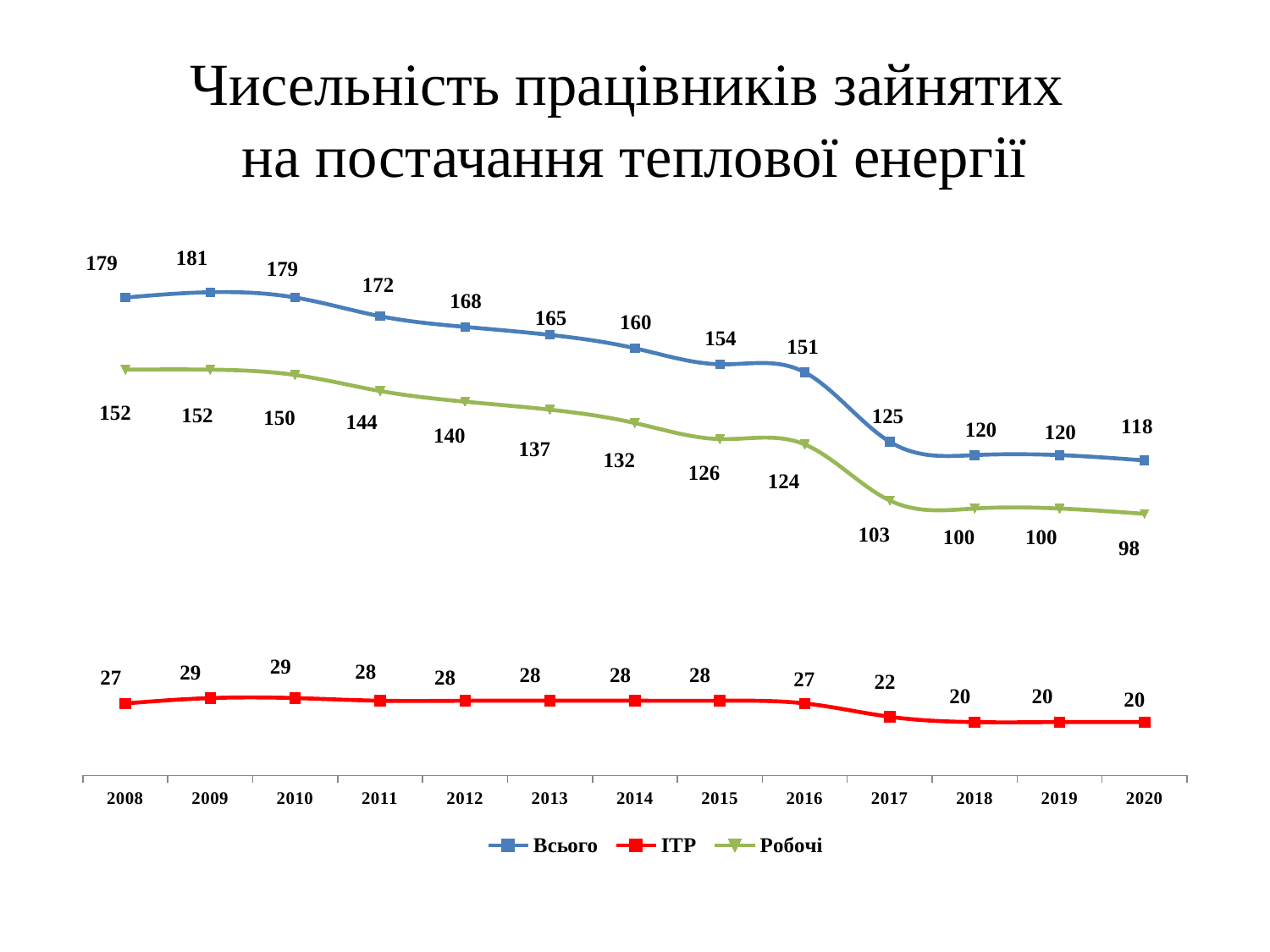

# Чисельність працівників зайнятих на постачання теплової енергії

### Chart

| Category | Всього | ІТР | Робочі |
|---|---|---|---|
| 2008 | 179.0 | 27.0 | 152.0 |
| 2009 | 181.0 | 29.0 | 152.0 |
| 2010 | 179.0 | 29.0 | 150.0 |
| 2011 | 172.0 | 28.0 | 144.0 |
| 2012 | 168.0 | 28.0 | 140.0 |
| 2013 | 165.0 | 28.0 | 137.0 |
| 2014 | 160.0 | 28.0 | 132.0 |
| 2015 | 154.0 | 28.0 | 126.0 |
| 2016 | 151.0 | 27.0 | 124.0 |
| 2017 | 125.0 | 22.0 | 103.0 |
| 2018 | 120.0 | 20.0 | 100.0 |
| 2019 | 120.0 | 20.0 | 100.0 |
| 2020 | 118.0 | 20.0 | 98.0 |